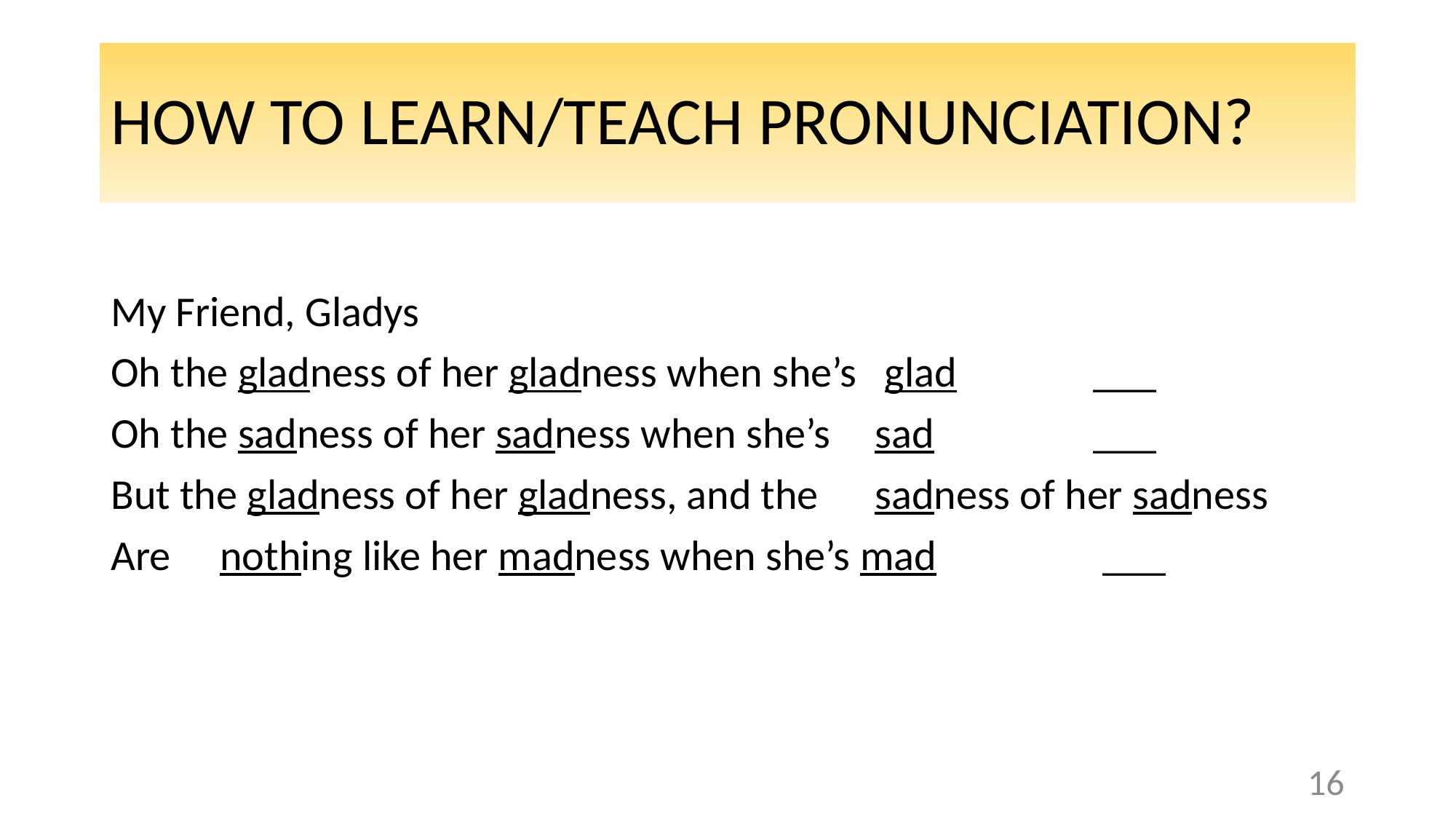

# HOW TO LEARN/TEACH PRONUNCIATION?

My Friend, Gladys
Oh the gladness of her gladness when she’s	 glad          	___
Oh the sadness of her sadness when she’s 	sad              	___
But the gladness of her gladness, and the 	sadness of her sadness
Are 	nothing like her madness when she’s mad            	 ___
16